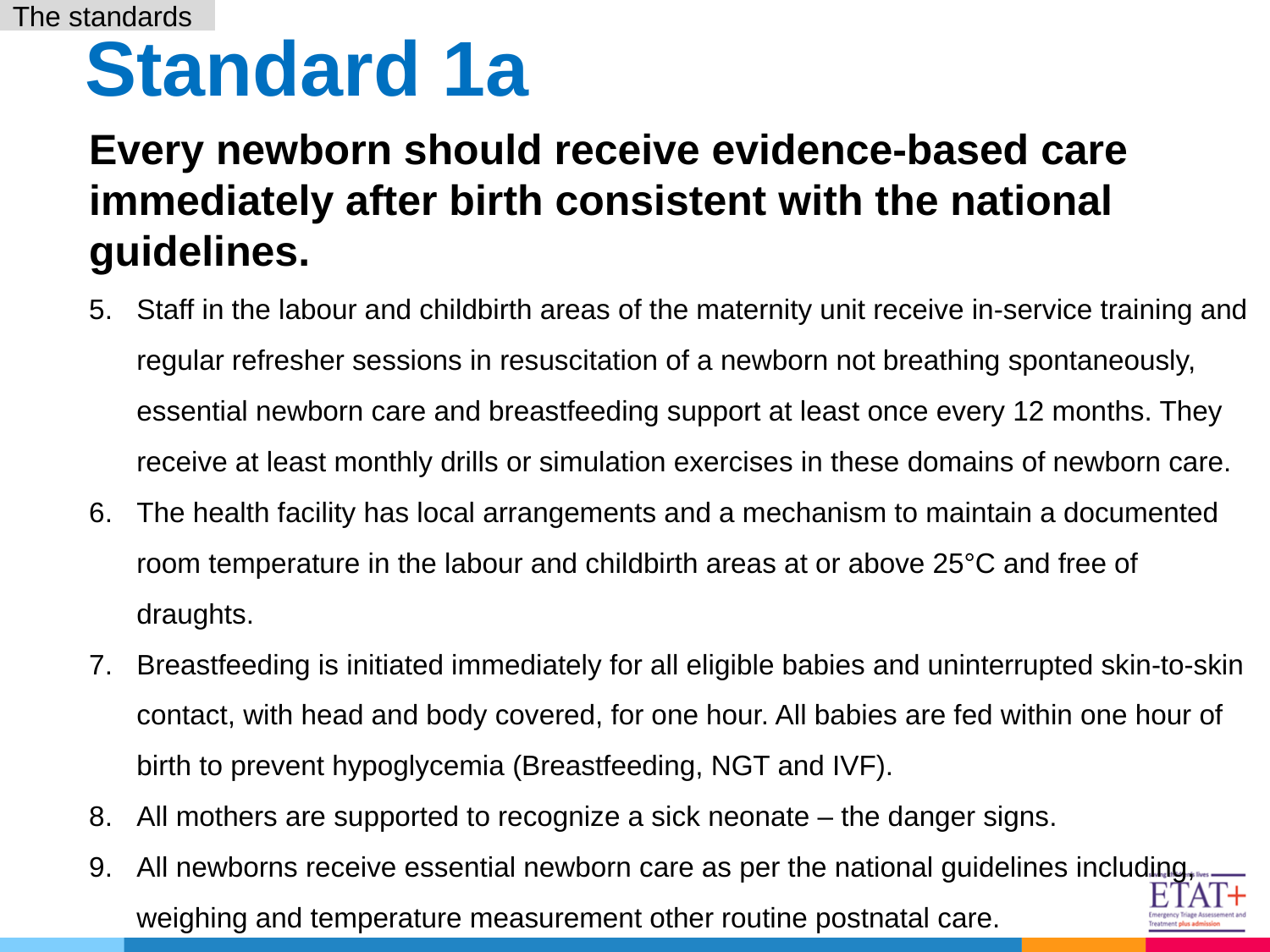

The standards
# Standard 1a
Every newborn should receive evidence-based care immediately after birth consistent with the national guidelines.
Staff in the labour and childbirth areas of the maternity unit receive in-service training and regular refresher sessions in resuscitation of a newborn not breathing spontaneously, essential newborn care and breastfeeding support at least once every 12 months. They receive at least monthly drills or simulation exercises in these domains of newborn care.
The health facility has local arrangements and a mechanism to maintain a documented room temperature in the labour and childbirth areas at or above 25°C and free of draughts.
Breastfeeding is initiated immediately for all eligible babies and uninterrupted skin-to-skin contact, with head and body covered, for one hour. All babies are fed within one hour of birth to prevent hypoglycemia (Breastfeeding, NGT and IVF).
All mothers are supported to recognize a sick neonate – the danger signs.
All newborns receive essential newborn care as per the national guidelines including, weighing and temperature measurement other routine postnatal care.